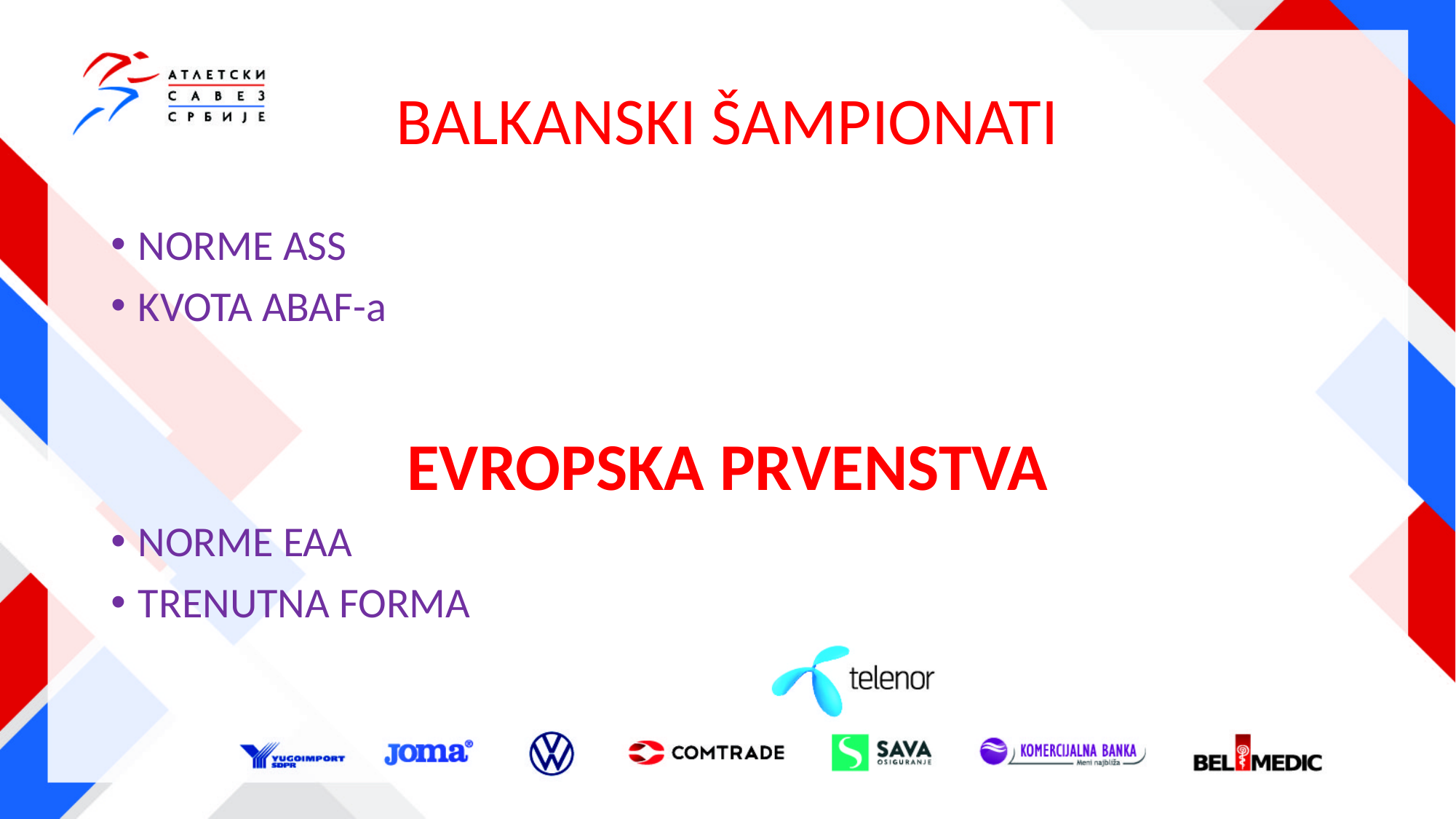

# BALKANSKI ŠAMPIONATI
NORME ASS
KVOTA ABAF-a

EVROPSKA PRVENSTVA
NORME EAA
TRENUTNA FORMA